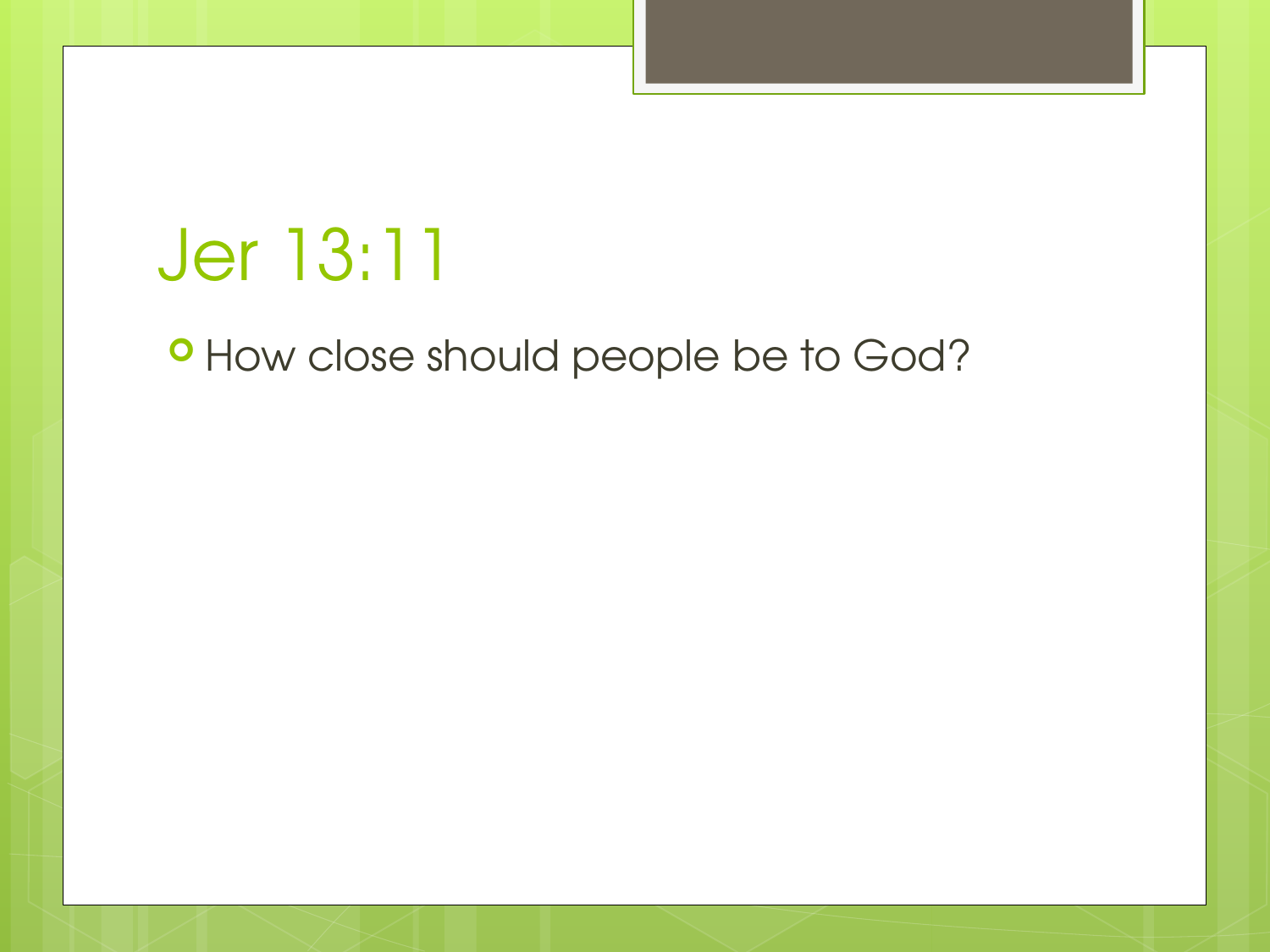

# Jer 13:11
How close should people be to God?